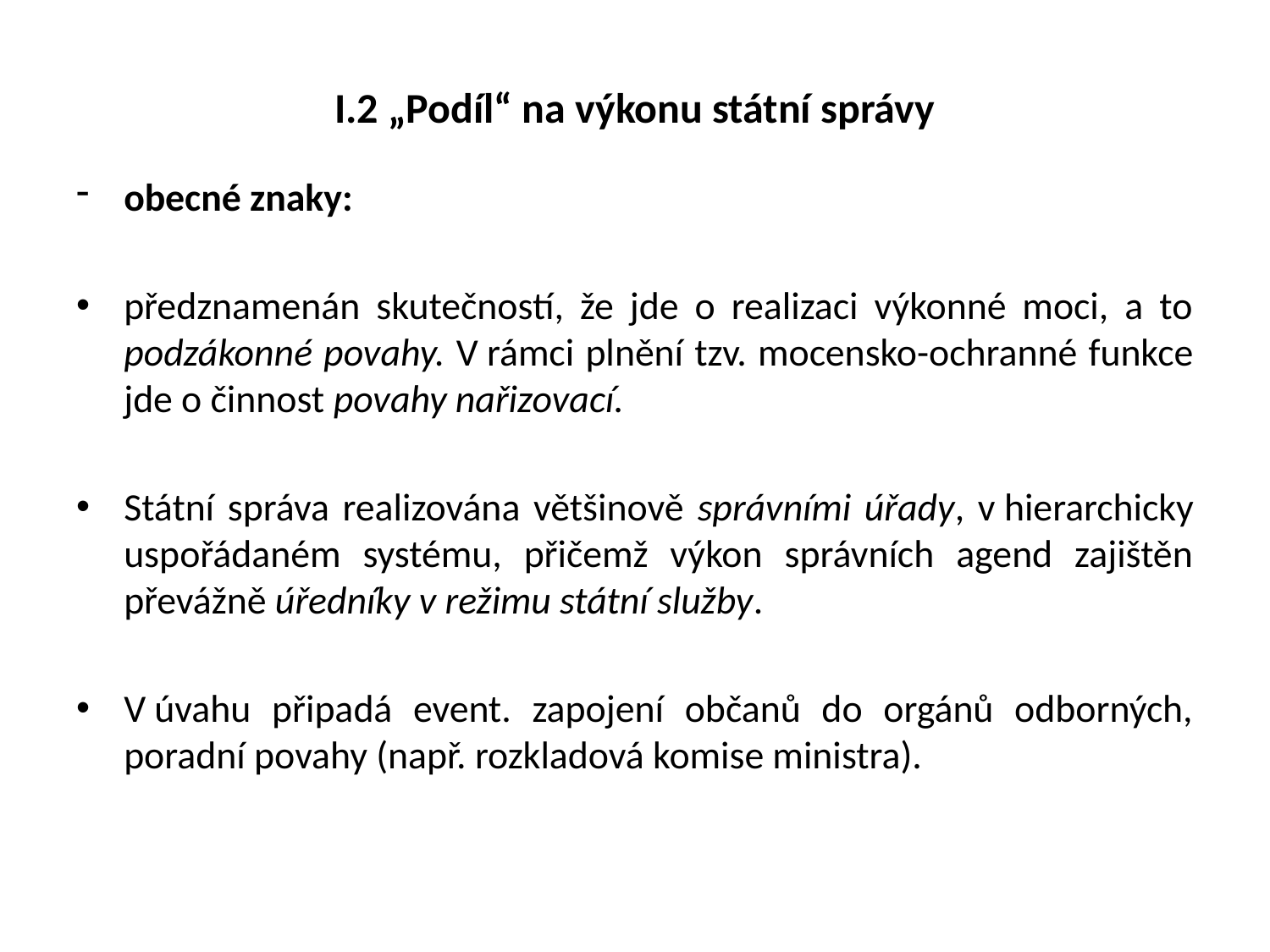

# I.2 „Podíl“ na výkonu státní správy
obecné znaky:

předznamenán skutečností, že jde o realizaci výkonné moci, a to podzákonné povahy. V rámci plnění tzv. mocensko-ochranné funkce jde o činnost povahy nařizovací.

Státní správa realizována většinově správními úřady, v hierarchicky uspořádaném systému, přičemž výkon správních agend zajištěn převážně úředníky v režimu státní služby.

V úvahu připadá event. zapojení občanů do orgánů odborných, poradní povahy (např. rozkladová komise ministra).